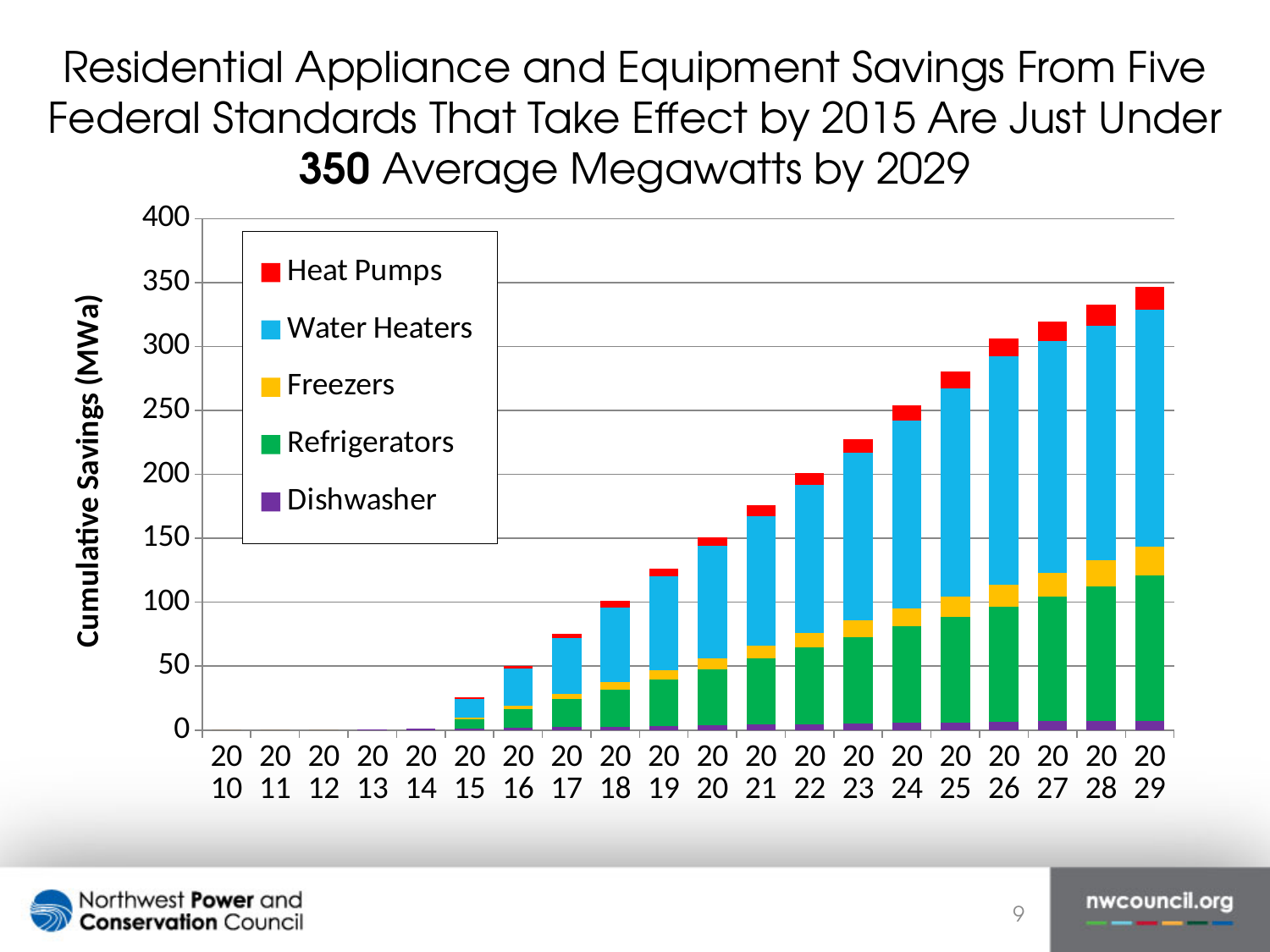

# Residential Appliance and Equipment Savings From Five Federal Standards That Take Effect by 2015 Are Just Under 350 Average Megawatts by 2029

### Chart

| Category | Dishwasher | Refrigerators  | Freezers | Water Heaters  | Heat Pumps |
|---|---|---|---|---|---|
| 2010 | 0.0 | 0.0 | 0.0 | 0.0 | 0.0 |
| 2011 | 0.0 | 0.0 | 0.0 | 0.0 | 0.0 |
| 2012 | 0.0 | 0.0 | 0.0 | 0.0 | 0.0 |
| 2013 | 0.44516315244830285 | 0.0 | 0.0 | 0.0 | 0.0 |
| 2014 | 0.8897369998737945 | 0.0 | 0.0 | 0.0 | 0.0 |
| 2015 | 1.3293638616465515 | 7.3631504831959615 | 1.3298488473266235 | 14.212421573977473 | 1.198304944357124 |
| 2016 | 1.774655417535556 | 14.700019208573835 | 2.726258478985714 | 28.78413921887419 | 2.384763143695166 |
| 2017 | 2.2307185750791794 | 21.88223475500478 | 4.174350711184409 | 43.741438159112484 | 3.5337608575378456 |
| 2018 | 2.6986428009122228 | 29.11448926077838 | 5.608947204002639 | 58.723318482761776 | 4.679647925478458 |
| 2019 | 3.177001263313674 | 36.51873320948826 | 7.0571160292795945 | 73.45124096521914 | 5.8538605672941975 |
| 2020 | 3.6698769217582017 | 44.11705429670988 | 8.519220323461873 | 87.59976516061296 | 7.054238507194479 |
| 2021 | 4.159765506676897 | 51.86553121673899 | 10.012285068347596 | 101.3922596290299 | 8.273354926638893 |
| 2022 | 4.636826733374832 | 59.84055477385294 | 11.4847400631822 | 115.76841958443873 | 9.526673420132857 |
| 2023 | 5.0890906534594 | 67.78390775130732 | 12.91431760726105 | 131.16576191860503 | 10.767870059156033 |
| 2024 | 5.528961711569153 | 75.50848506300092 | 14.34984597528015 | 146.77460499573797 | 11.982265768558785 |
| 2025 | 5.9920448368992645 | 82.80185365559998 | 15.822214385321134 | 162.58746717318786 | 13.142684779836307 |
| 2026 | 6.489713159906541 | 89.85336446355801 | 17.333263002322674 | 178.69441077439922 | 14.284289568495153 |
| 2027 | 7.009893525712874 | 97.27676774887165 | 18.87563634913165 | 180.936744744808 | 15.472940080508321 |
| 2028 | 7.096701260354696 | 105.56786990896563 | 20.46057147583299 | 183.13273149085808 | 16.826088085080638 |
| 2029 | 7.182040678634887 | 114.00466898316623 | 22.026262828995428 | 185.29373407918987 | 18.18296111759884 |
9